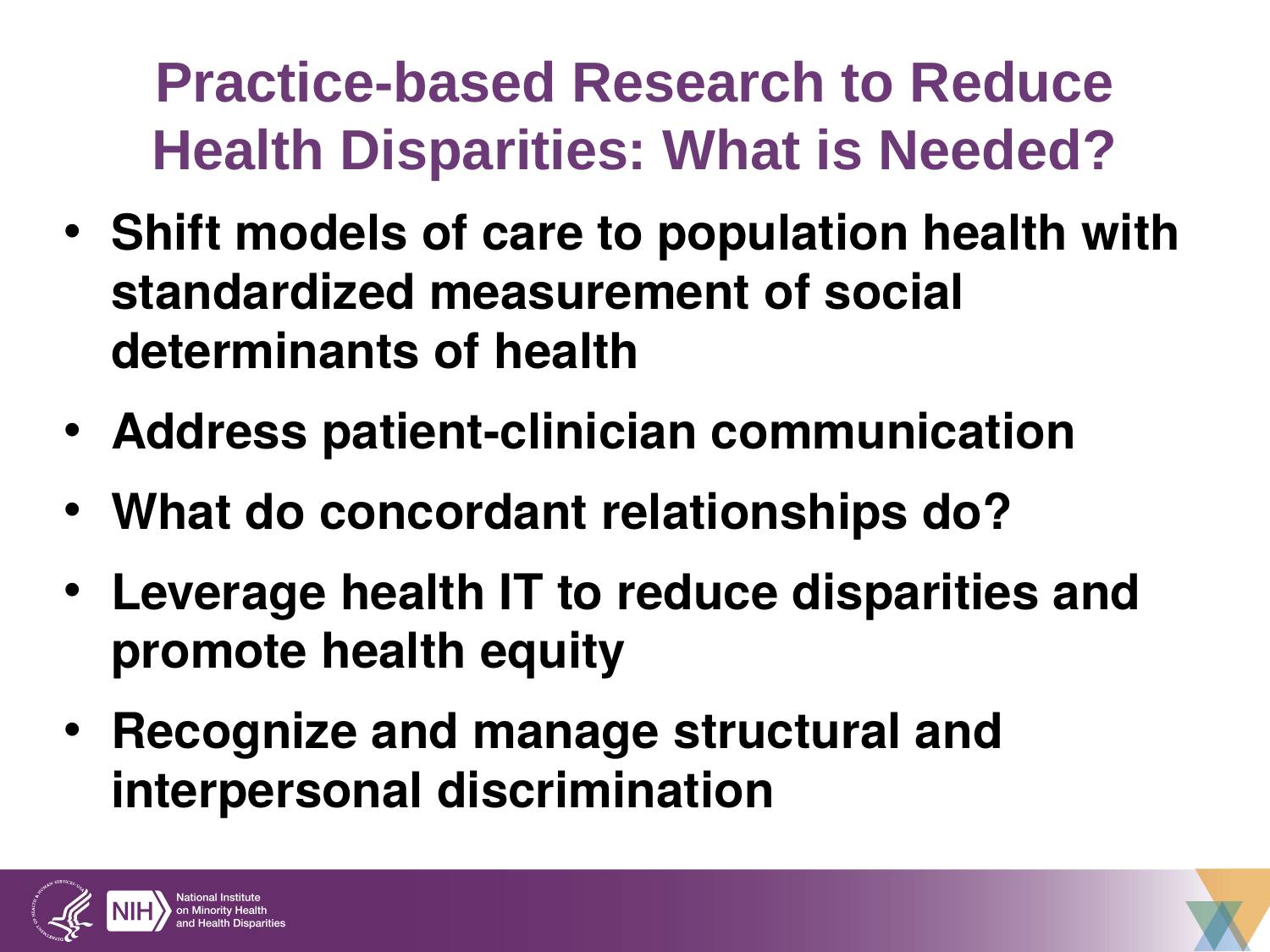

# Practice-based Research to Reduce Health Disparities: What is Needed?
Shift models of care to population health with standardized measurement of social determinants of health
Address patient-clinician communication
What do concordant relationships do?
Leverage health IT to reduce disparities and promote health equity
Recognize and manage structural and interpersonal discrimination